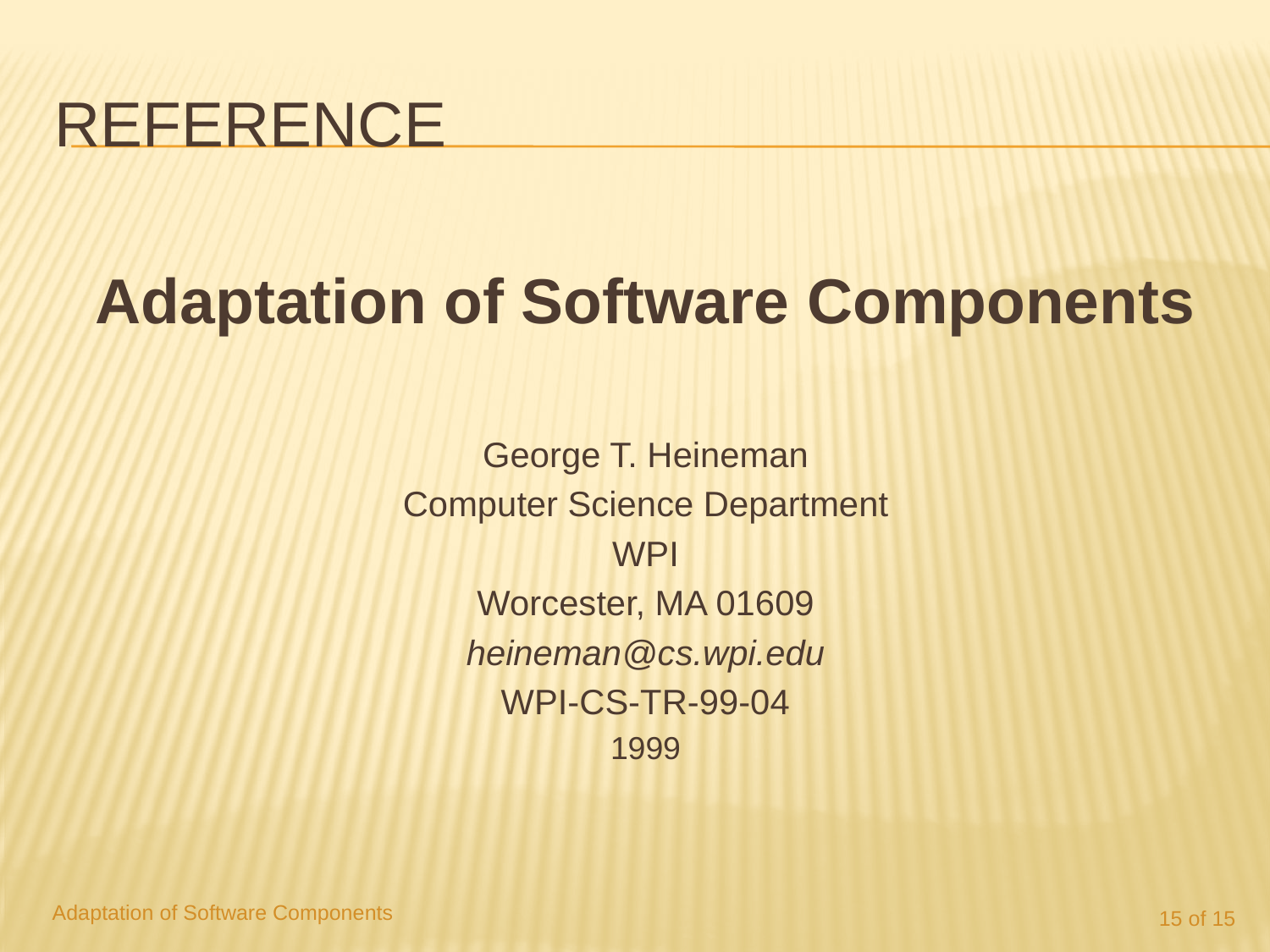

# Reference

Adaptation of Software Components

George T. Heineman
Computer Science Department
WPI
Worcester, MA 01609
heineman@cs.wpi.edu
WPI-CS-TR-99-04
1999
Adaptation of Software Components
15 of 15